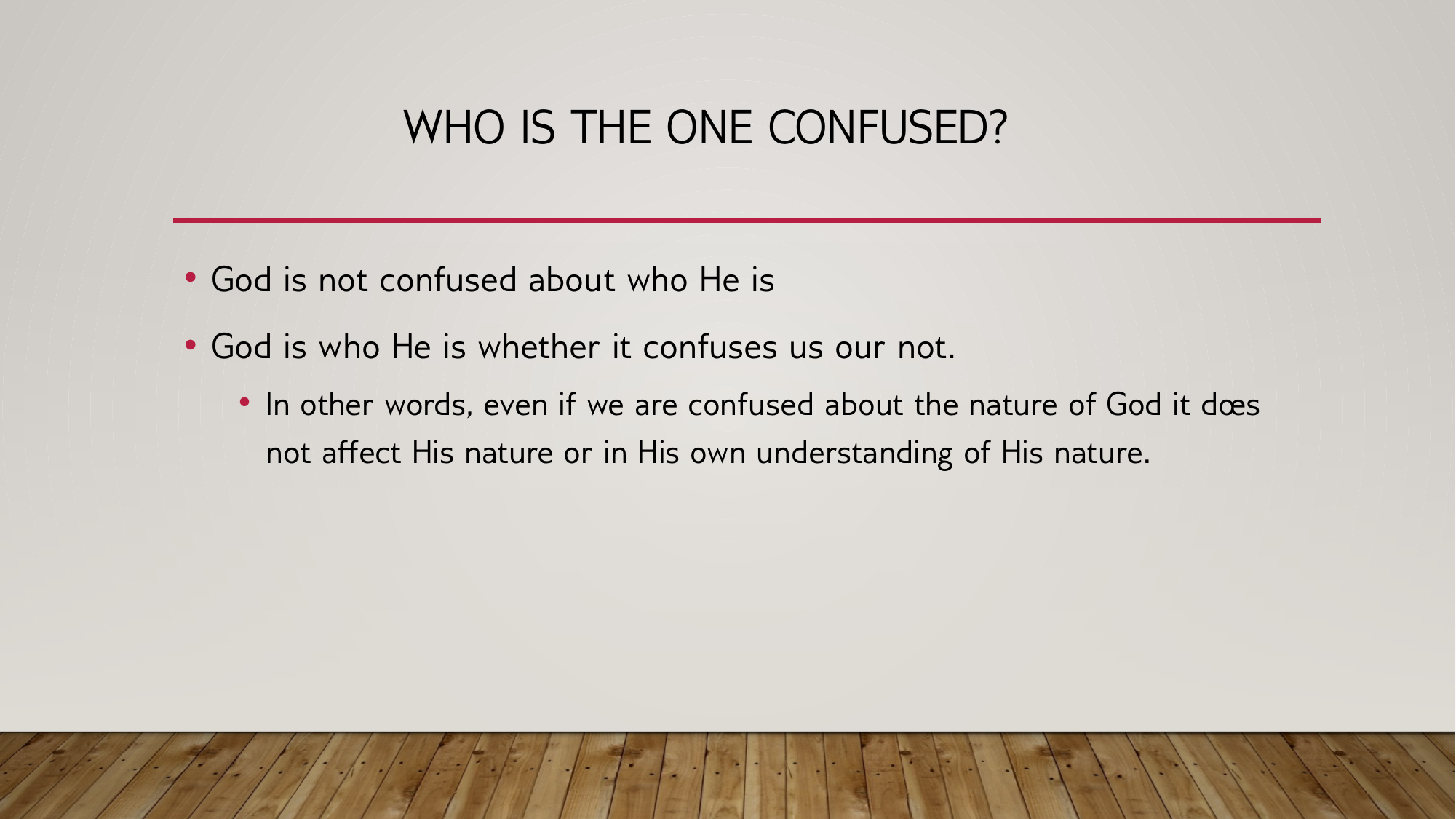

# Who is the one confused?
God is not confused about who He is
God is who He is whether it confuses us our not.
In other words, even if we are confused about the nature of God it does not affect His nature or in His own understanding of His nature.